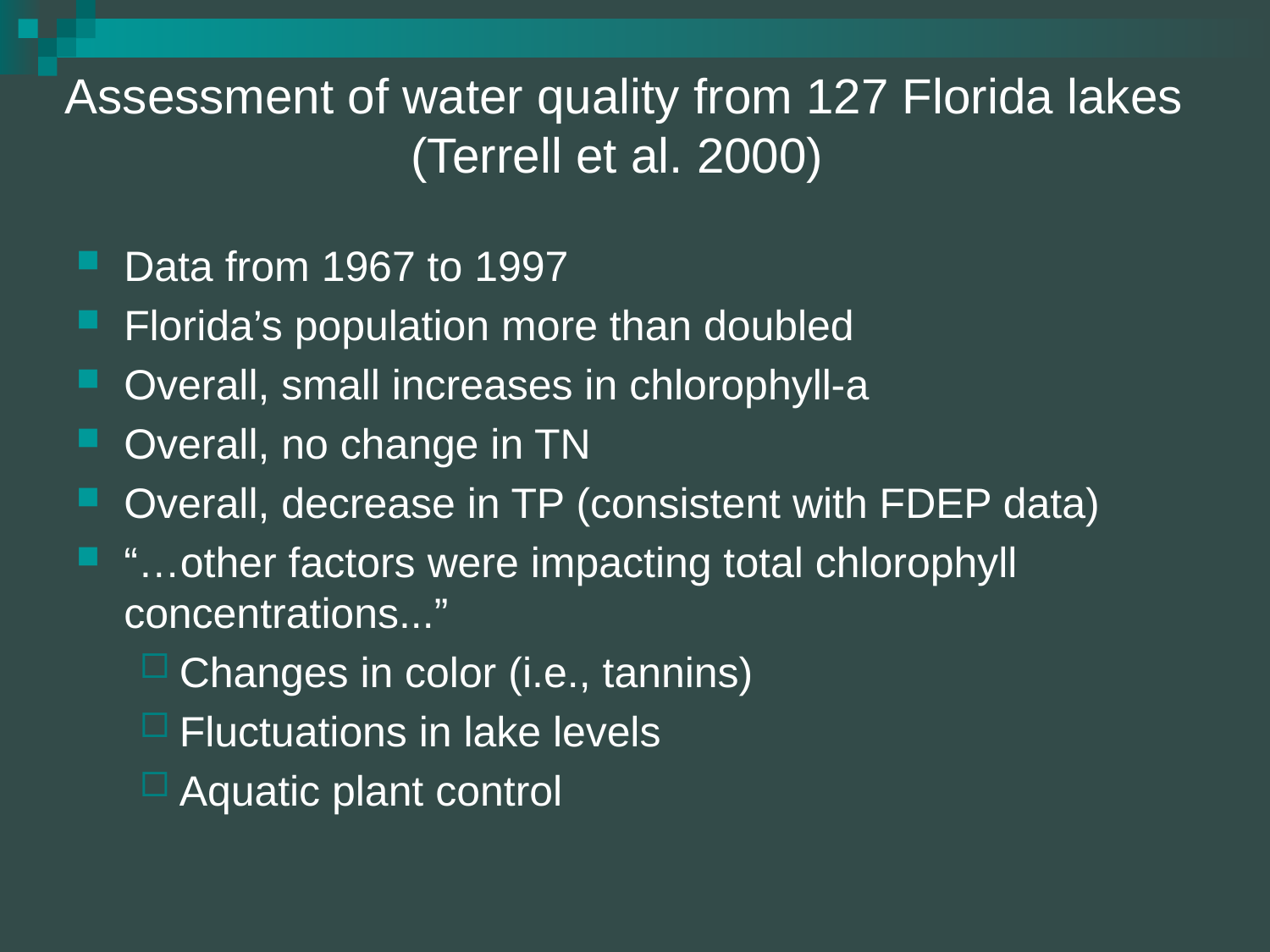

# Assessment of water quality from 127 Florida lakes (Terrell et al. 2000)
Data from 1967 to 1997
Florida’s population more than doubled
Overall, small increases in chlorophyll-a
Overall, no change in TN
Overall, decrease in TP (consistent with FDEP data)
“…other factors were impacting total chlorophyll concentrations...”
Changes in color (i.e., tannins)
Fluctuations in lake levels
Aquatic plant control